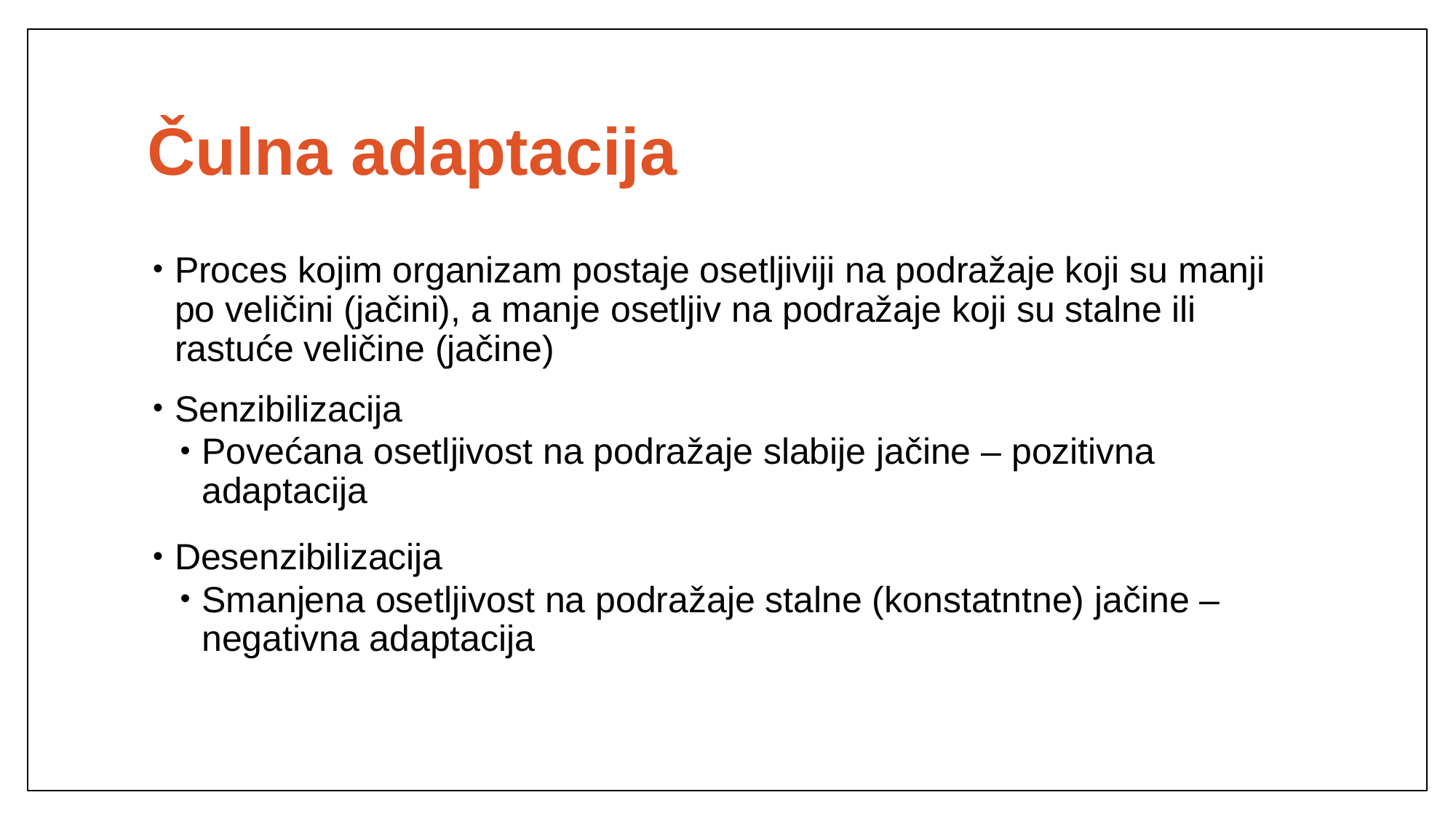

# Čulna adaptacija
Proces kojim organizam postaje osetljiviji na podražaje koji su manji po veličini (jačini), a manje osetljiv na podražaje koji su stalne ili rastuće veličine (jačine)
Senzibilizacija
Povećana osetljivost na podražaje slabije jačine – pozitivna adaptacija
Desenzibilizacija
Smanjena osetljivost na podražaje stalne (konstatntne) jačine – negativna adaptacija